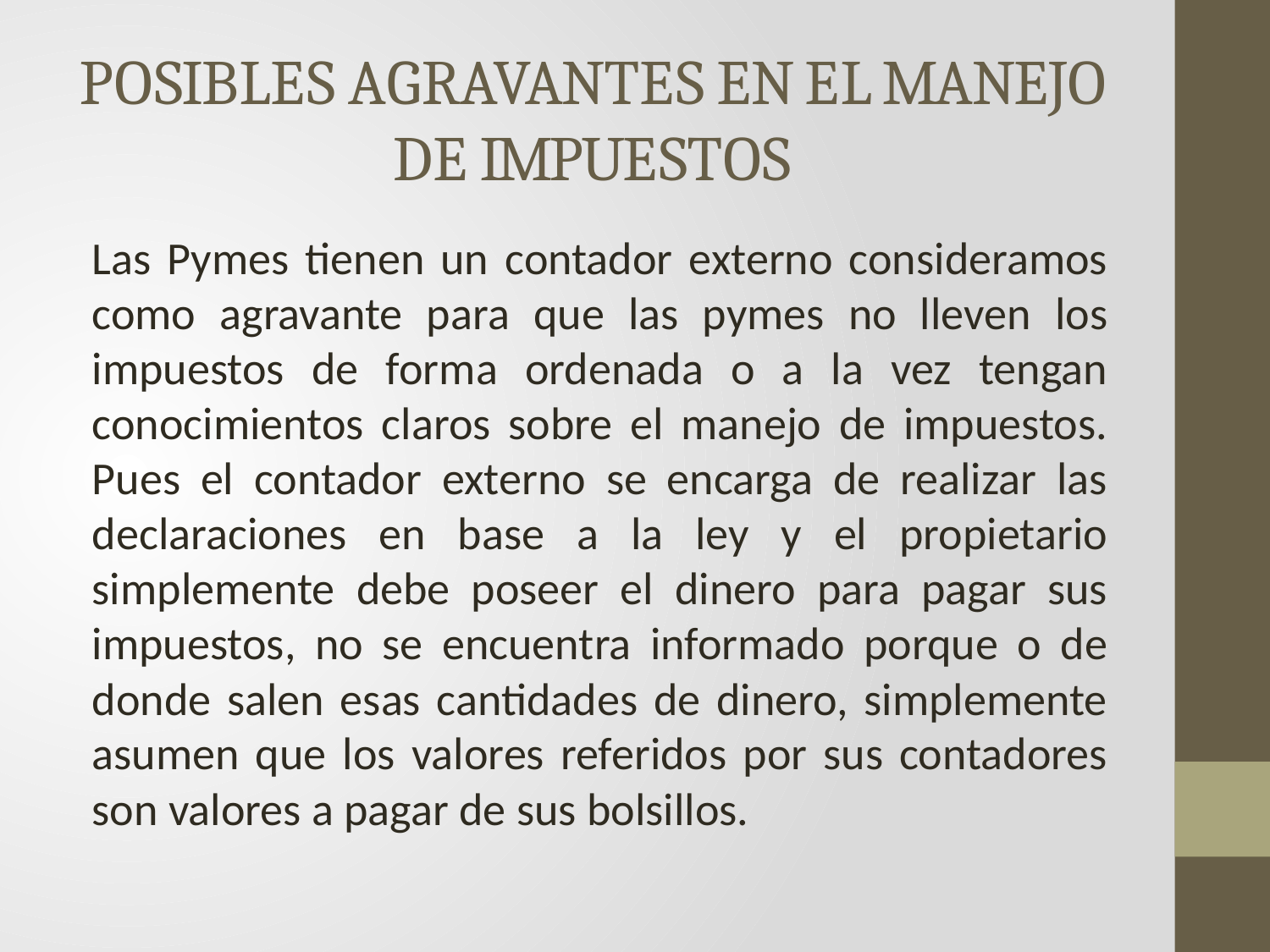

# POSIBLES AGRAVANTES EN EL MANEJO DE IMPUESTOS
Las Pymes tienen un contador externo consideramos como agravante para que las pymes no lleven los impuestos de forma ordenada o a la vez tengan conocimientos claros sobre el manejo de impuestos. Pues el contador externo se encarga de realizar las declaraciones en base a la ley y el propietario simplemente debe poseer el dinero para pagar sus impuestos, no se encuentra informado porque o de donde salen esas cantidades de dinero, simplemente asumen que los valores referidos por sus contadores son valores a pagar de sus bolsillos.